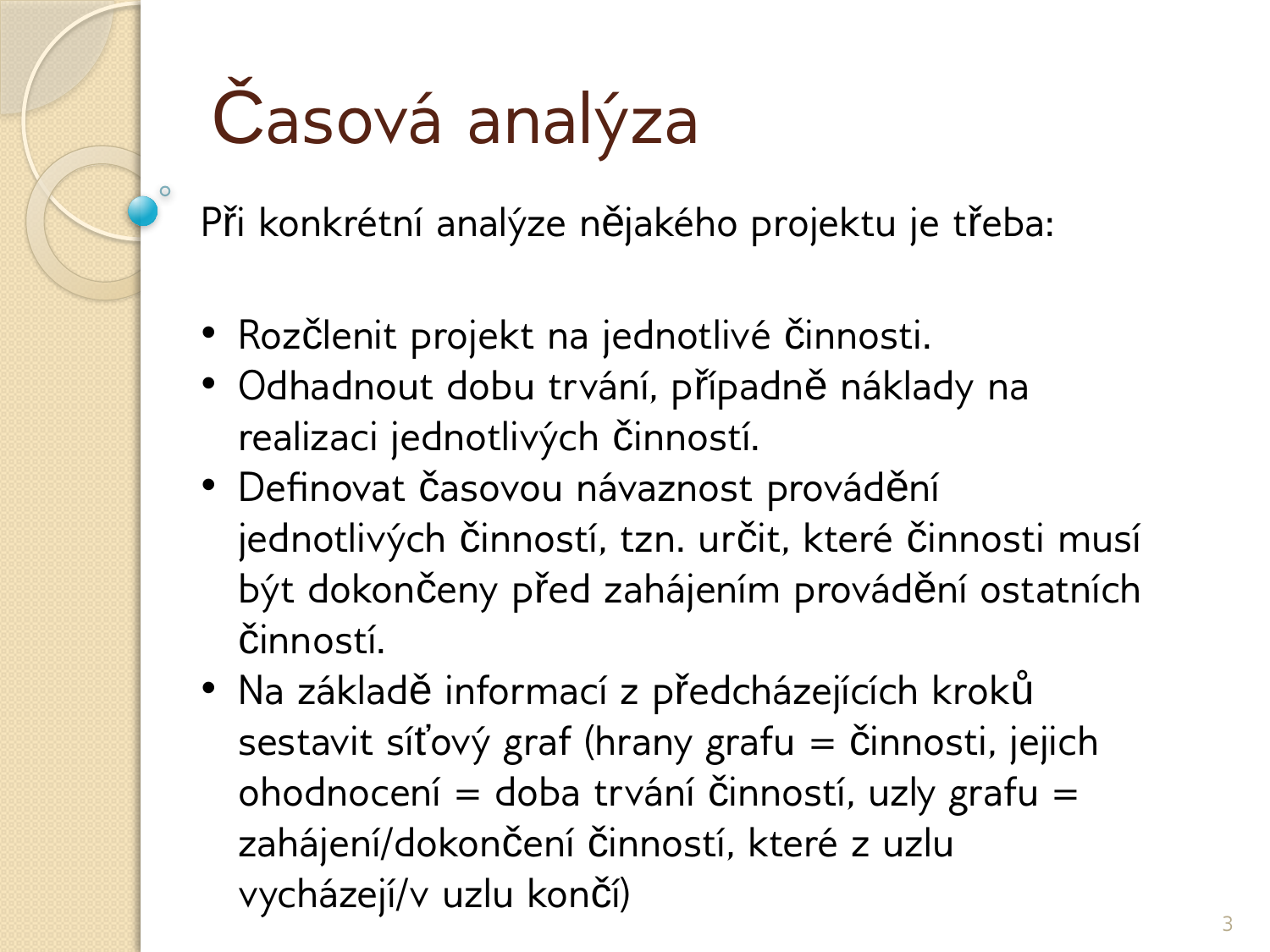

# Časová analýza
Při konkrétní analýze nějakého projektu je třeba:

Rozčlenit projekt na jednotlivé činnosti.
Odhadnout dobu trvání, případně náklady na realizaci jednotlivých činností.
Definovat časovou návaznost provádění jednotlivých činností, tzn. určit, které činnosti musí být dokončeny před zahájením provádění ostatních činností.
Na základě informací z předcházejících kroků sestavit síťový graf (hrany grafu = činnosti, jejich ohodnocení = doba trvání činností, uzly grafu = zahájení/dokončení činností, které z uzlu vycházejí/v uzlu končí)

3